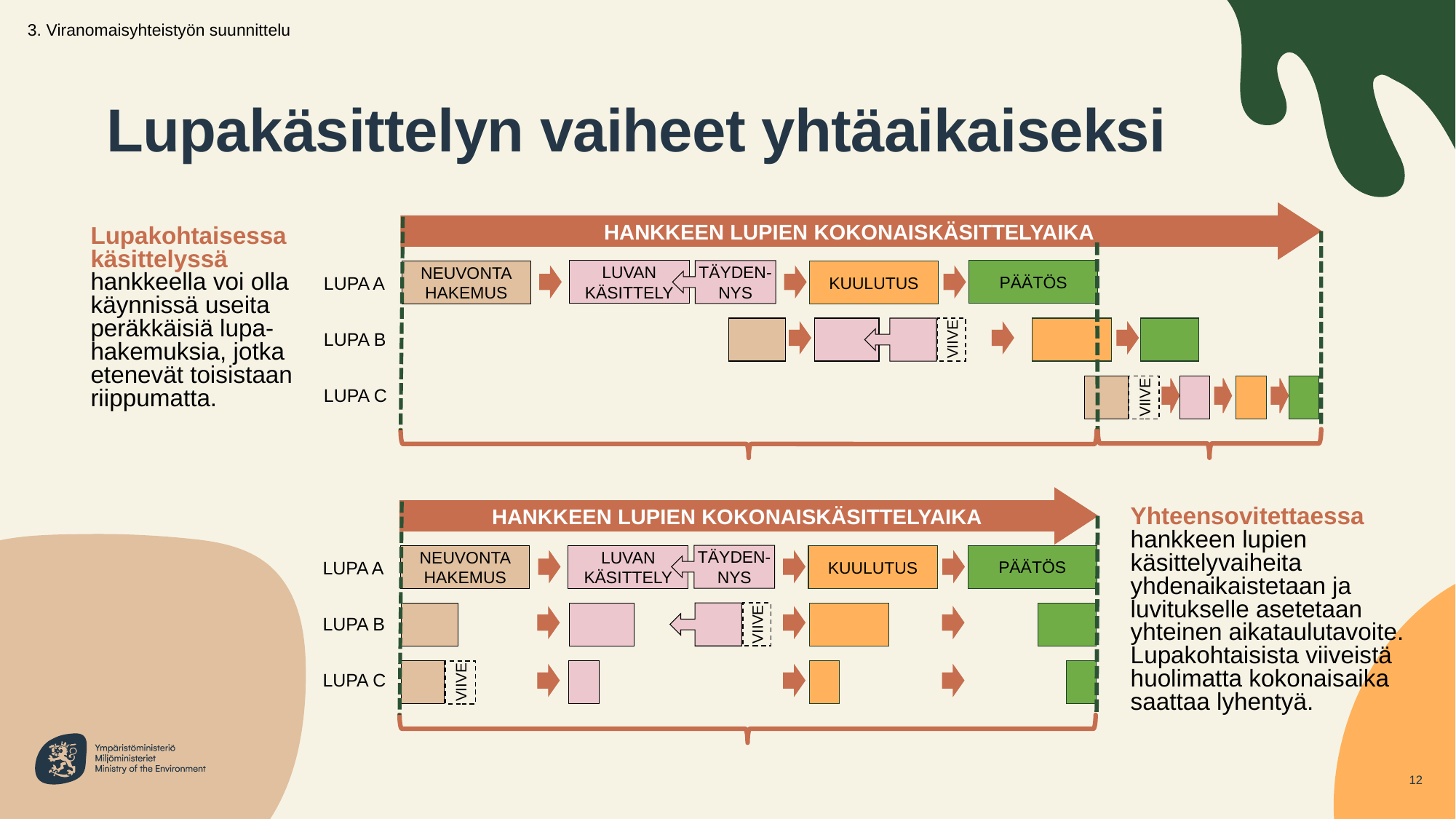

3. Viranomaisyhteistyön suunnittelu
# Lupakäsittelyn vaiheet yhtäaikaiseksi

HANKKEEN LUPIEN KOKONAISKÄSITTELYAIKA
TÄYDEN-NYS
LUVAN
KÄSITTELY
PÄÄTÖS
NEUVONTA
HAKEMUS
KUULUTUS
LUPA A

VIIVE

LUPA B

VIIVE

LUPA C

HANKKEEN LUPIEN KOKONAISKÄSITTELYAIKA
TÄYDEN-NYS
LUVAN
KÄSITTELY
PÄÄTÖS
NEUVONTA
HAKEMUS
KUULUTUS
LUPA A

VIIVE

LUPA B

VIIVE

LUPA C

Lupakohtaisessa
käsittelyssä
hankkeella voi olla käynnissä useita peräkkäisiä lupa-hakemuksia, jotka etenevät toisistaan riippumatta.
Yhteensovitettaessa
hankkeen lupien käsittelyvaiheita yhdenaikaistetaan ja luvitukselle asetetaan yhteinen aikataulutavoite. Lupakohtaisista viiveistä huolimatta kokonaisaika saattaa lyhentyä.
12